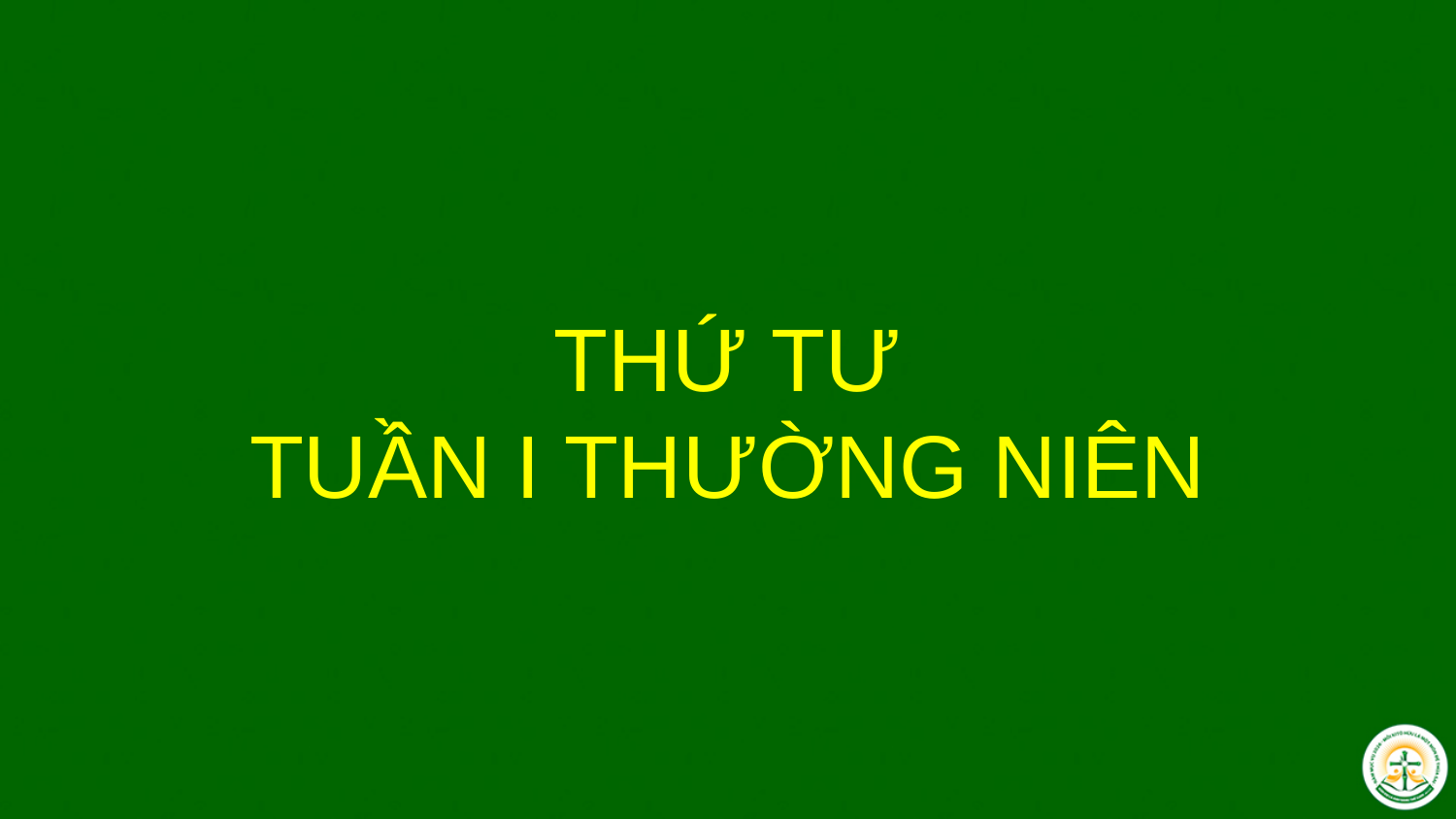

# THỨ TƯ TUẦN I THƯỜNG NIÊN